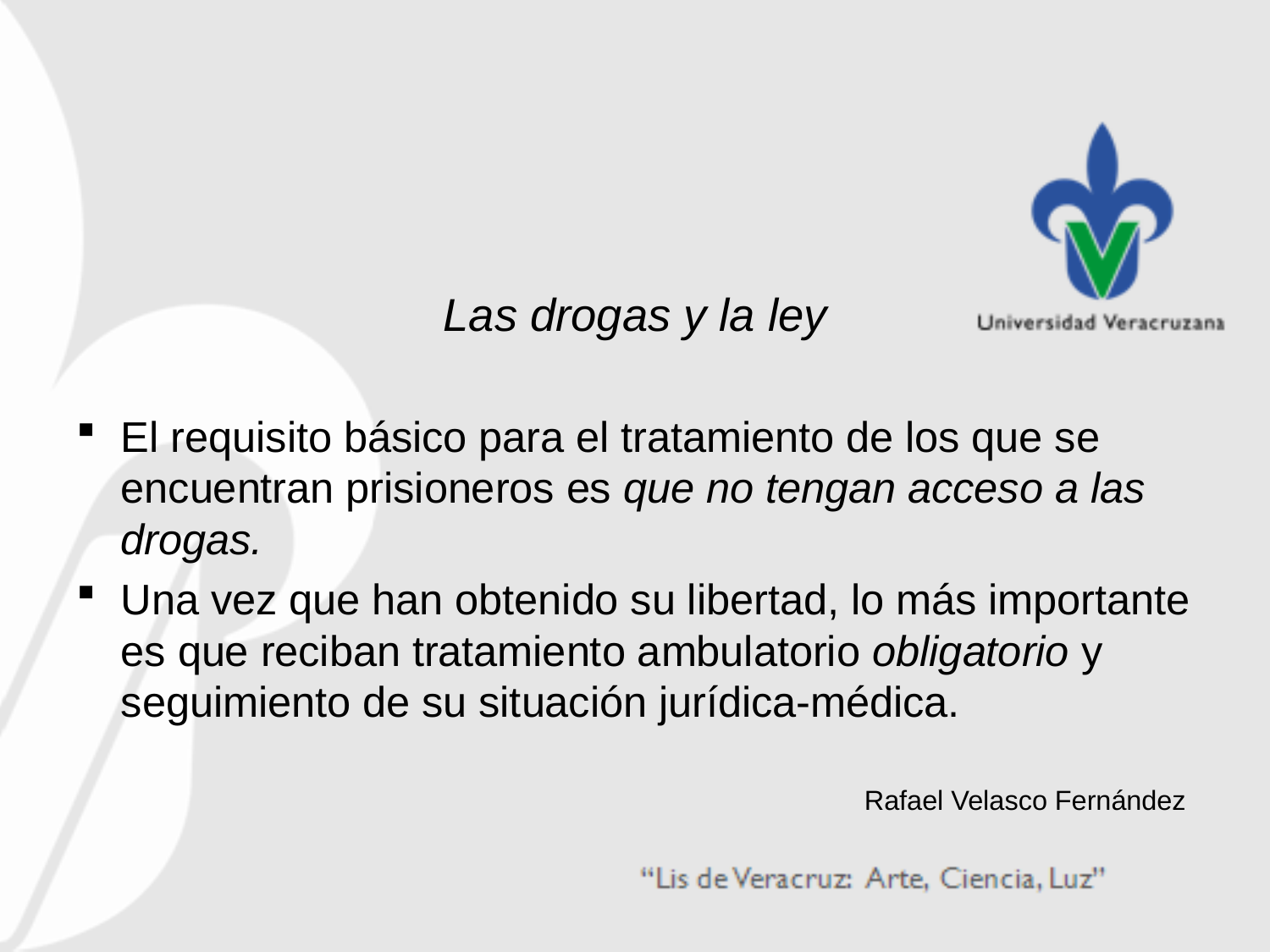

#

Las drogas y la ley

El requisito básico para el tratamiento de los que se encuentran prisioneros es que no tengan acceso a las drogas.
Una vez que han obtenido su libertad, lo más importante es que reciban tratamiento ambulatorio obligatorio y seguimiento de su situación jurídica-médica.

Rafael Velasco Fernández